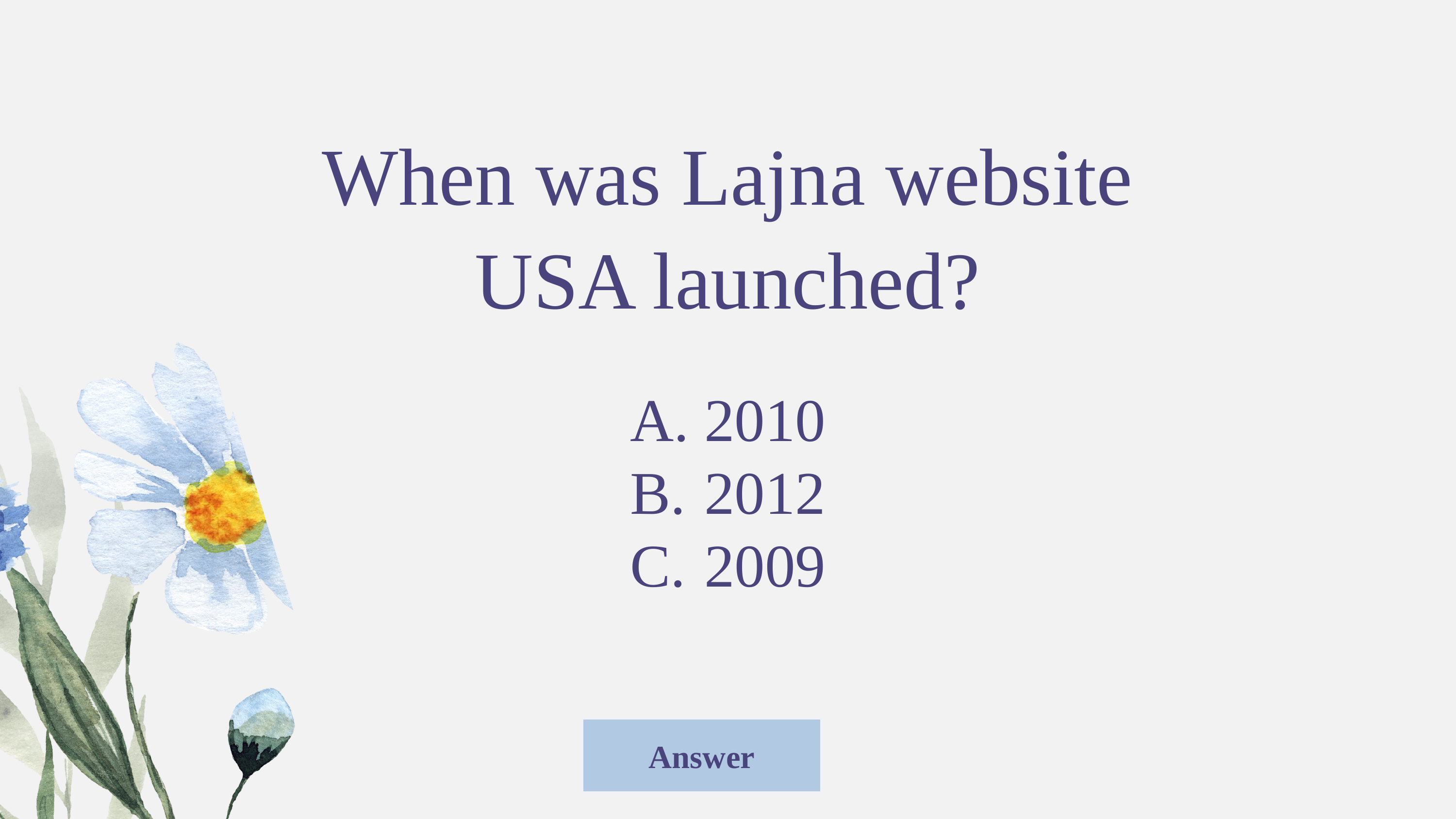

When was Lajna website USA launched?

 2010
 2012
 2009
Answer